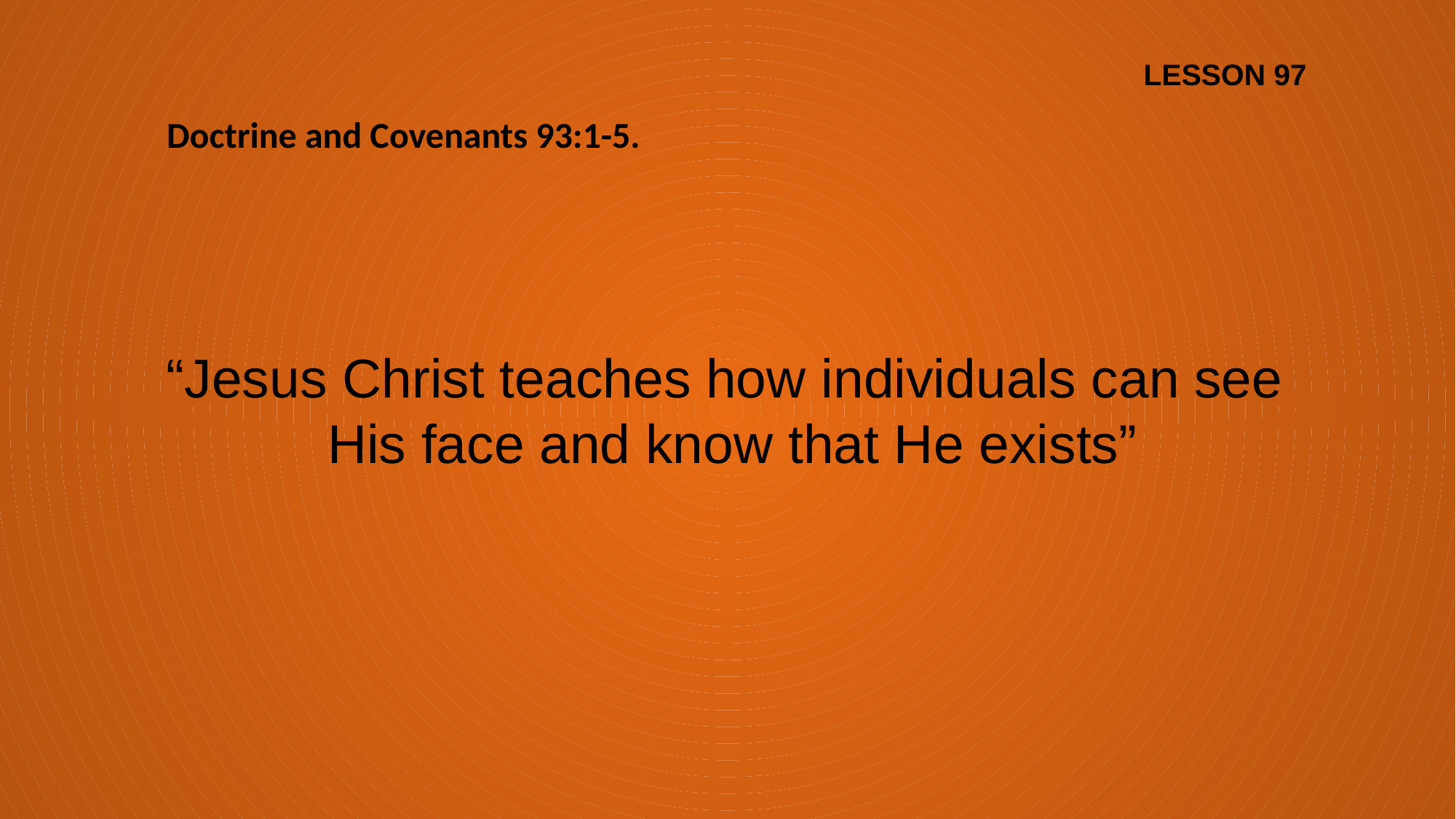

LESSON 97
Doctrine and Covenants 93:1-5.
“Jesus Christ teaches how individuals can see
His face and know that He exists”